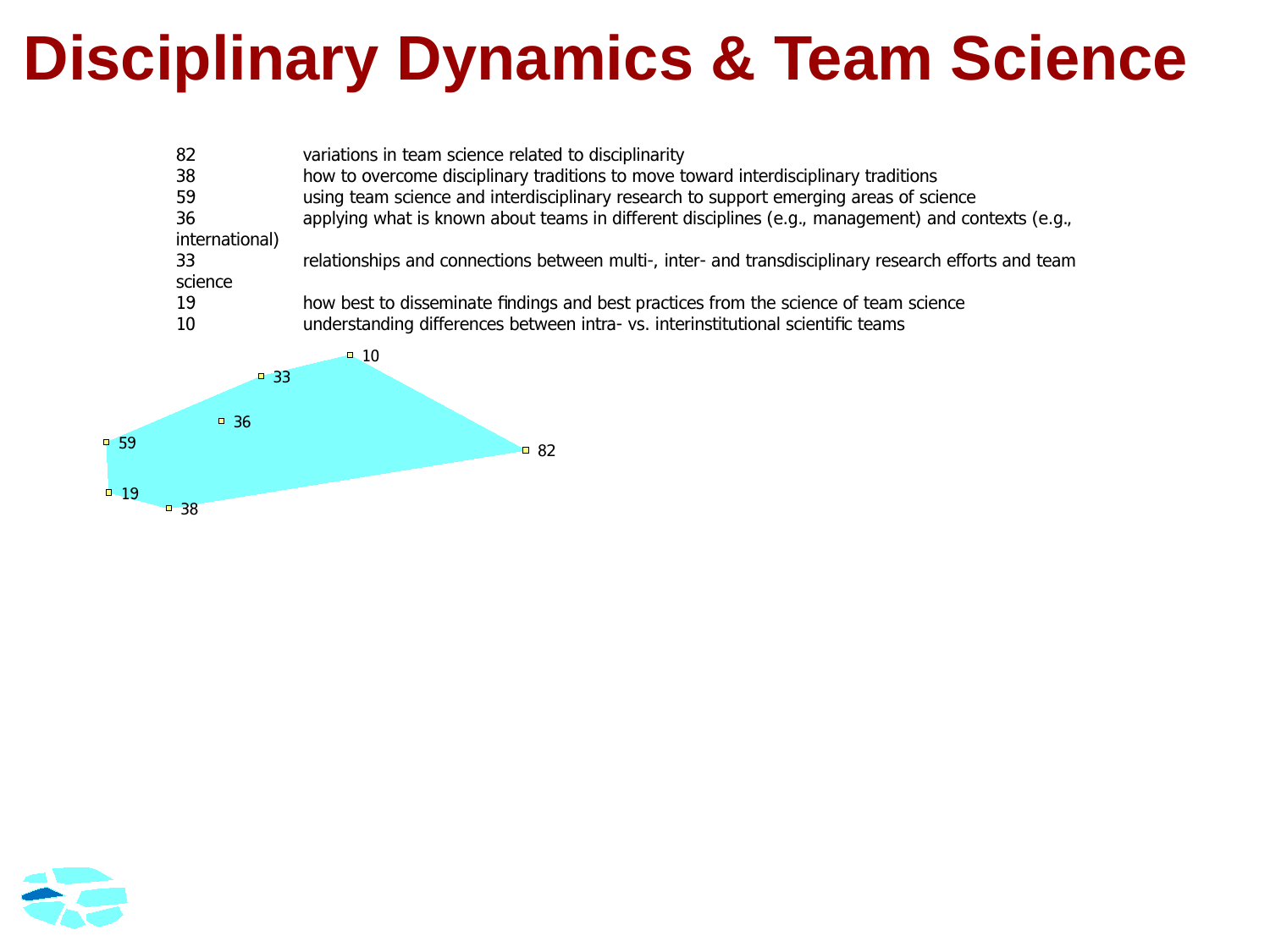

# Disciplinary Dynamics & Team Science
	82	variations in team science related to disciplinarity
	38	how to overcome disciplinary traditions to move toward interdisciplinary traditions
	59	using team science and interdisciplinary research to support emerging areas of science
	36	applying what is known about teams in different disciplines (e.g., management) and contexts (e.g., international)
	33	relationships and connections between multi-, inter- and transdisciplinary research efforts and team science
	19	how best to disseminate findings and best practices from the science of team science
	10	understanding differences between intra- vs. interinstitutional scientific teams
 10

 33

 36

 59

 82

 19

 38